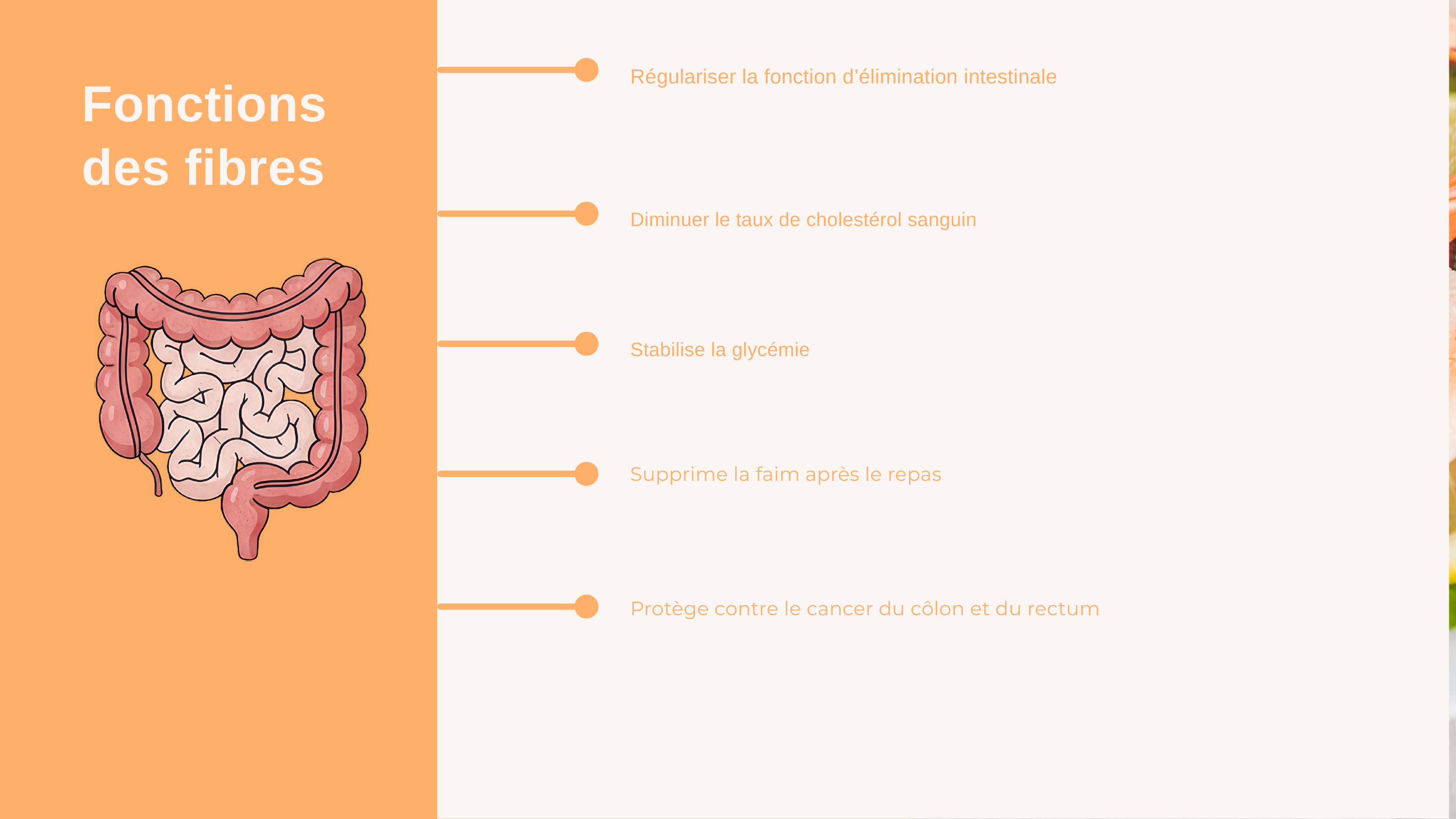

Régulariser la fonction d’élimination intestinale

Fonctions des fibres

Diminuer le taux de cholestérol sanguin

Stabilise la glycémie

Supprime la faim après le repas

Protège contre le cancer du côlon et du rectum